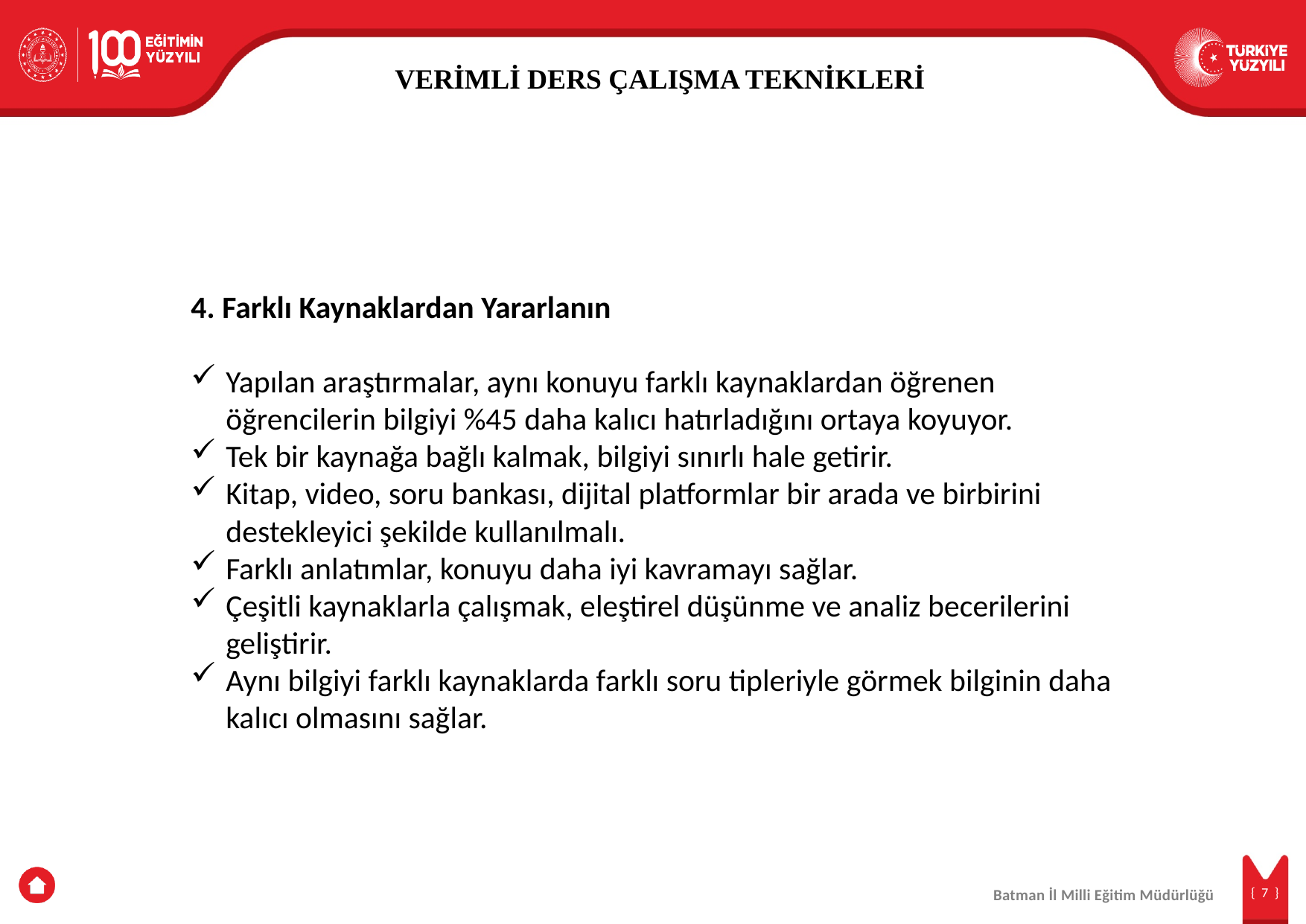

VERİMLİ DERS ÇALIŞMA TEKNİKLERİ

4. Farklı Kaynaklardan Yararlanın

Yapılan araştırmalar, aynı konuyu farklı kaynaklardan öğrenen öğrencilerin bilgiyi %45 daha kalıcı hatırladığını ortaya koyuyor.
Tek bir kaynağa bağlı kalmak, bilgiyi sınırlı hale getirir.
Kitap, video, soru bankası, dijital platformlar bir arada ve birbirini destekleyici şekilde kullanılmalı.
Farklı anlatımlar, konuyu daha iyi kavramayı sağlar.
Çeşitli kaynaklarla çalışmak, eleştirel düşünme ve analiz becerilerini geliştirir.
Aynı bilgiyi farklı kaynaklarda farklı soru tipleriyle görmek bilginin daha kalıcı olmasını sağlar.